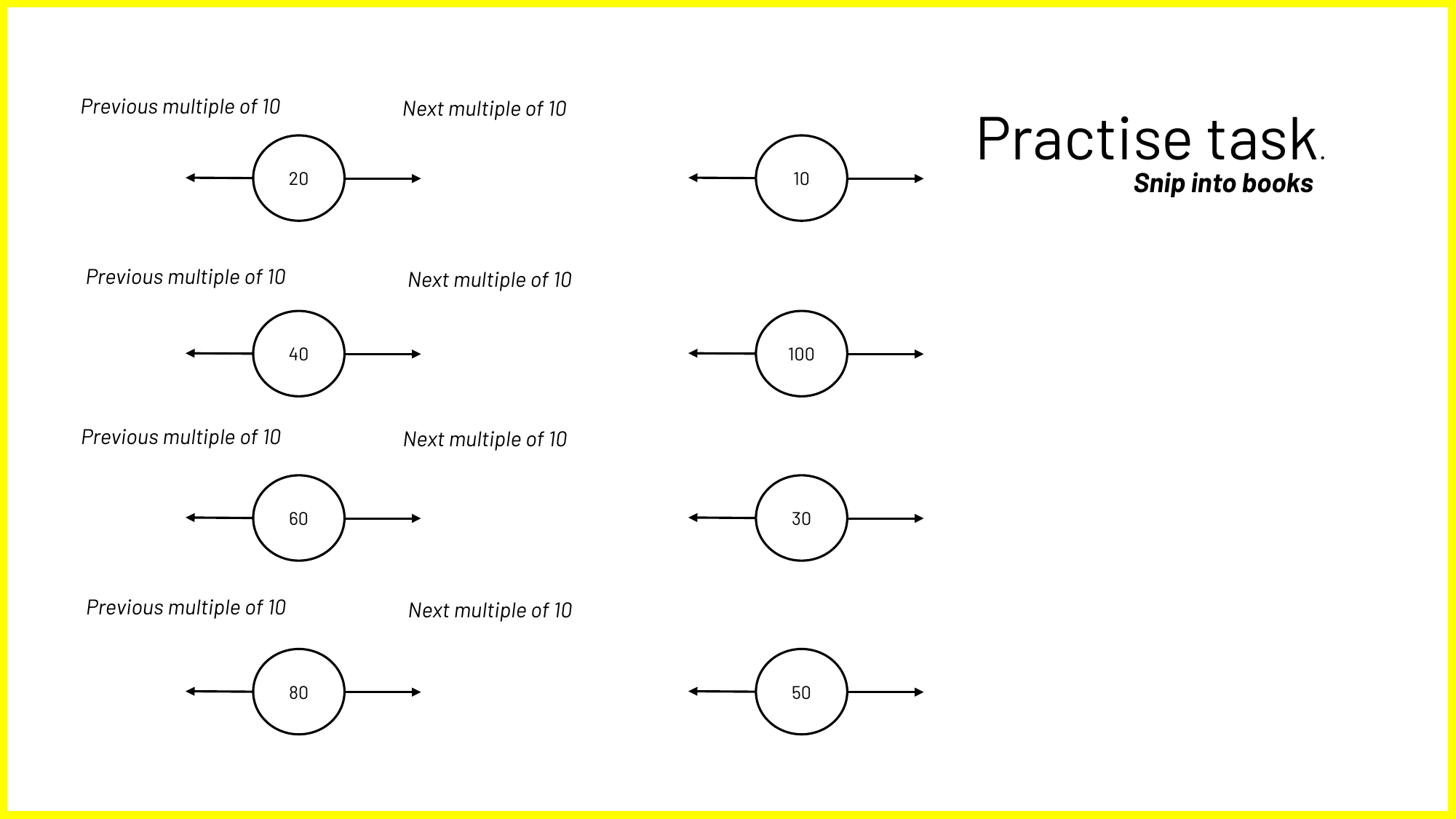

Previous multiple of 10
Next multiple of 10
Practise task.
20
10
Snip into books
Previous multiple of 10
Next multiple of 10
40
100
Previous multiple of 10
Next multiple of 10
60
30
Previous multiple of 10
Next multiple of 10
80
50